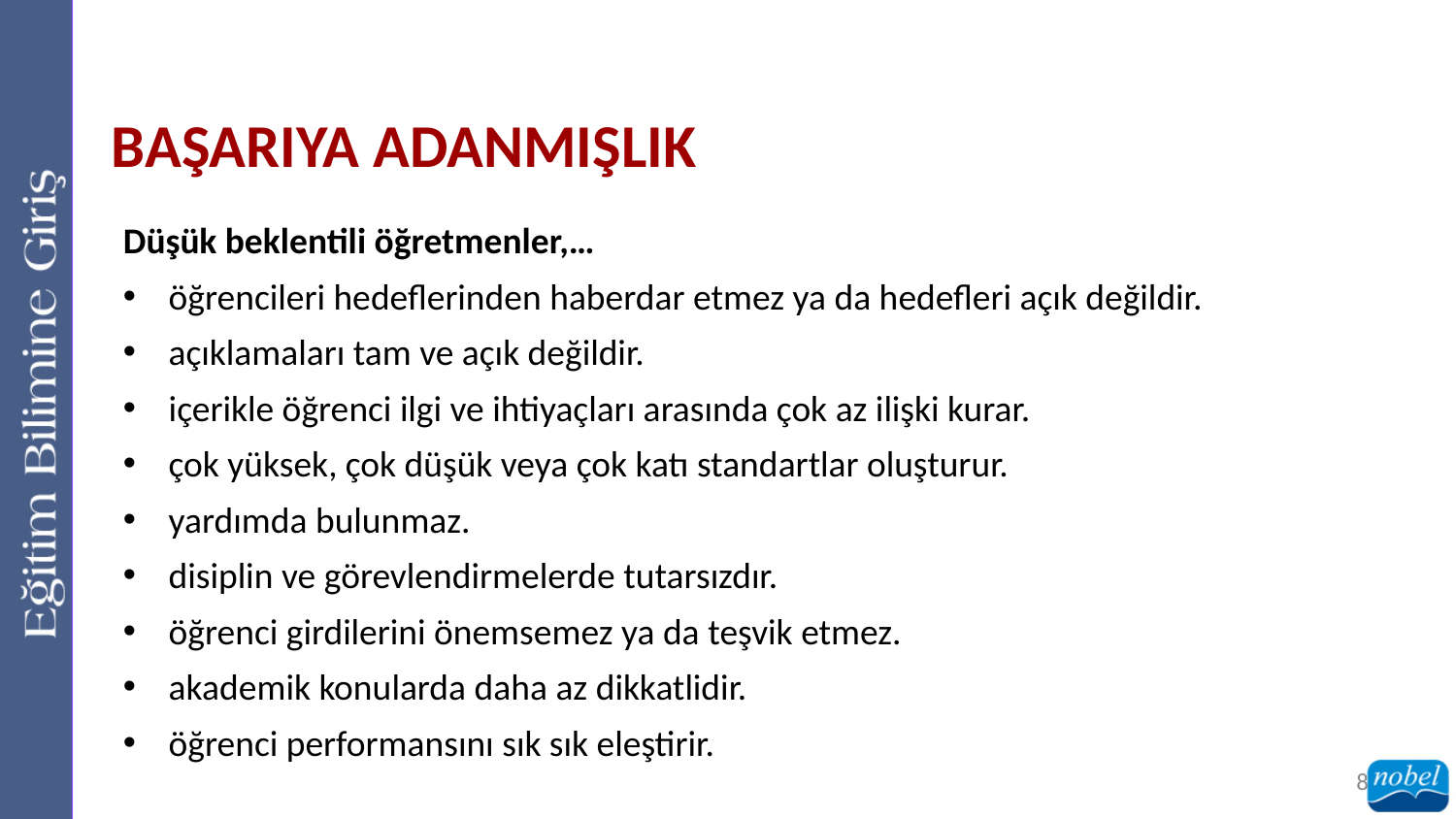

BAŞARIYA ADANMIŞLIK
Düşük beklentili öğretmenler,…
öğrencileri hedeflerinden haberdar etmez ya da hedefleri açık değildir.
açıklamaları tam ve açık değildir.
içerikle öğrenci ilgi ve ihtiyaçları arasında çok az ilişki kurar.
çok yüksek, çok düşük veya çok katı standartlar oluşturur.
yardımda bulunmaz.
disiplin ve görevlendirmelerde tutarsızdır.
öğrenci girdilerini önemsemez ya da teşvik etmez.
akademik konularda daha az dikkatlidir.
öğrenci performansını sık sık eleştirir.
8